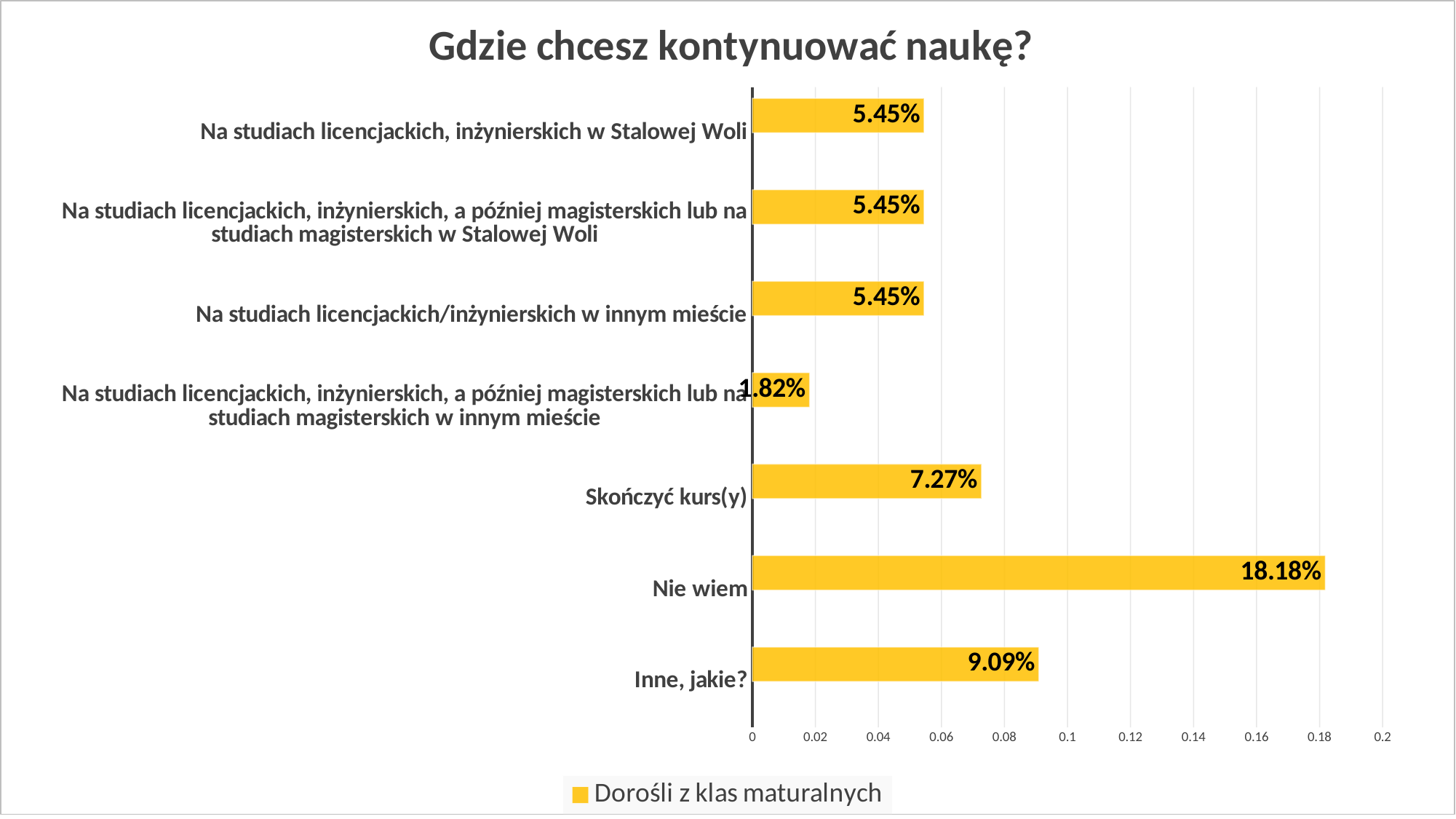

### Chart: Gdzie chcesz kontynuować naukę?

| Category | Kolumna1 | Dorośli z klas maturalnych |
|---|---|---|
| Inne, jakie? | None | 0.0909 |
| Nie wiem | None | 0.1818 |
| Skończyć kurs(y) | None | 0.0727 |
| Na studiach licencjackich, inżynierskich, a później magisterskich lub na studiach magisterskich w innym mieście | None | 0.0182 |
| Na studiach licencjackich/inżynierskich w innym mieście | None | 0.0545 |
| Na studiach licencjackich, inżynierskich, a później magisterskich lub na studiach magisterskich w Stalowej Woli | None | 0.0545 |
| Na studiach licencjackich, inżynierskich w Stalowej Woli | None | 0.0545 |